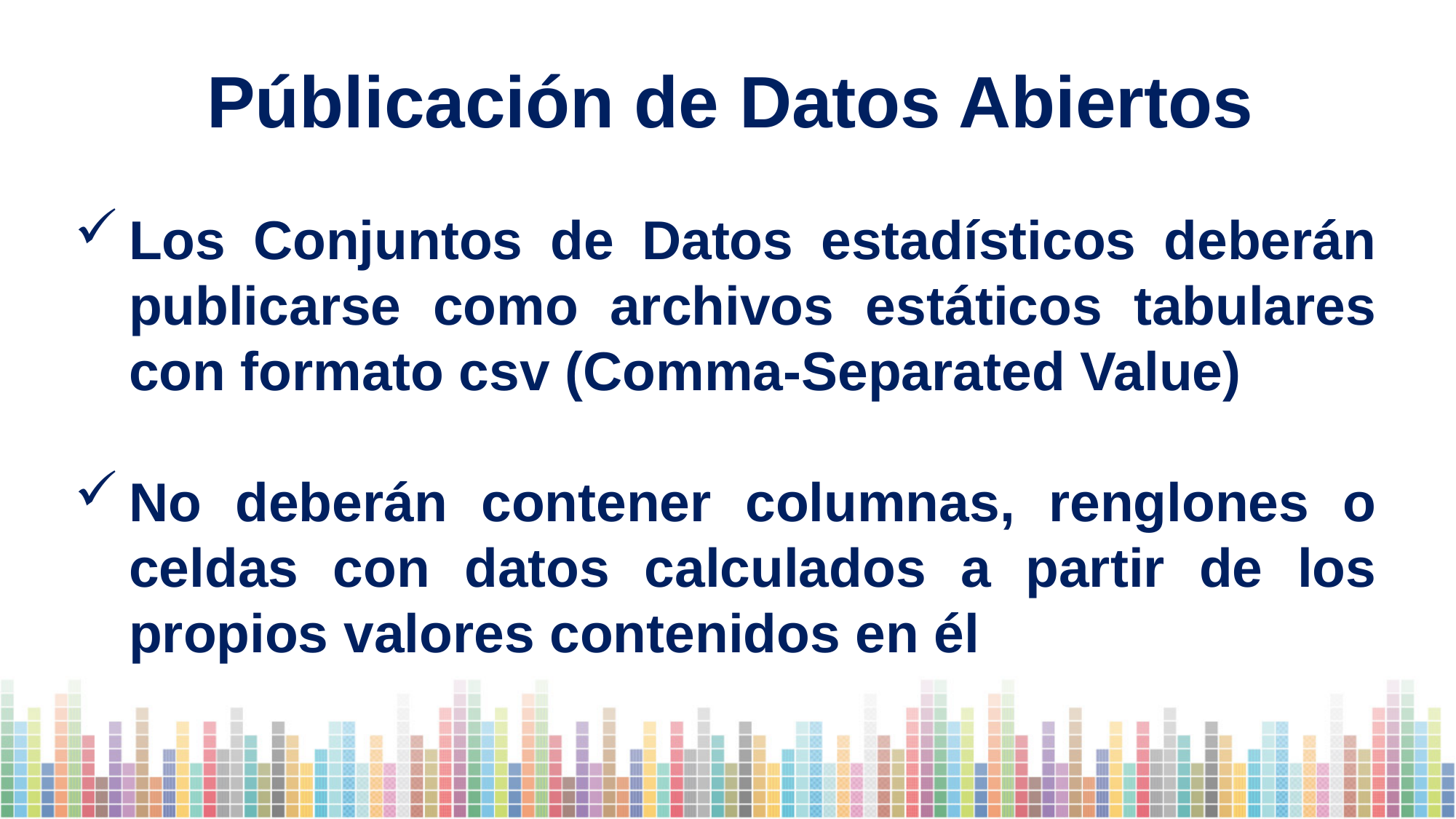

Públicación de Datos Abiertos
Los Conjuntos de Datos estadísticos deberán publicarse como archivos estáticos tabulares con formato csv (Comma-Separated Value)

No deberán contener columnas, renglones o celdas con datos calculados a partir de los propios valores contenidos en él